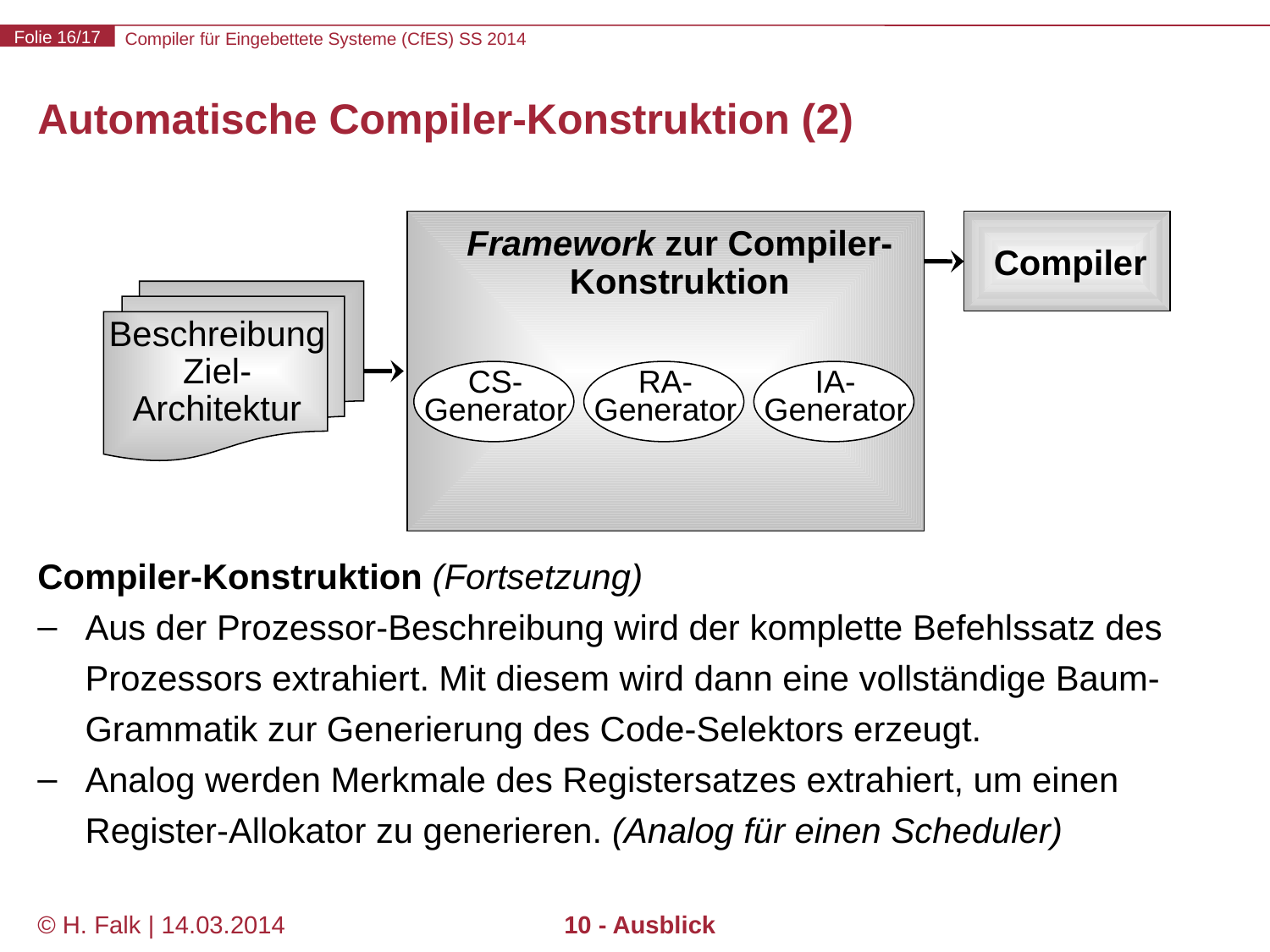

# Automatische Compiler-Konstruktion (2)

Compiler-Konstruktion (Fortsetzung)
Aus der Prozessor-Beschreibung wird der komplette Befehlssatz des Prozessors extrahiert. Mit diesem wird dann eine vollständige Baum-Grammatik zur Generierung des Code-Selektors erzeugt.
Analog werden Merkmale des Registersatzes extrahiert, um einen Register-Allokator zu generieren. (Analog für einen Scheduler)

Framework zur Compiler-
Konstruktion

Compiler

Beschreibung
Ziel-
Architektur

CS-
Generator

RA-
Generator

IA-
Generator

© H. Falk | 14.03.2014
10 - Ausblick